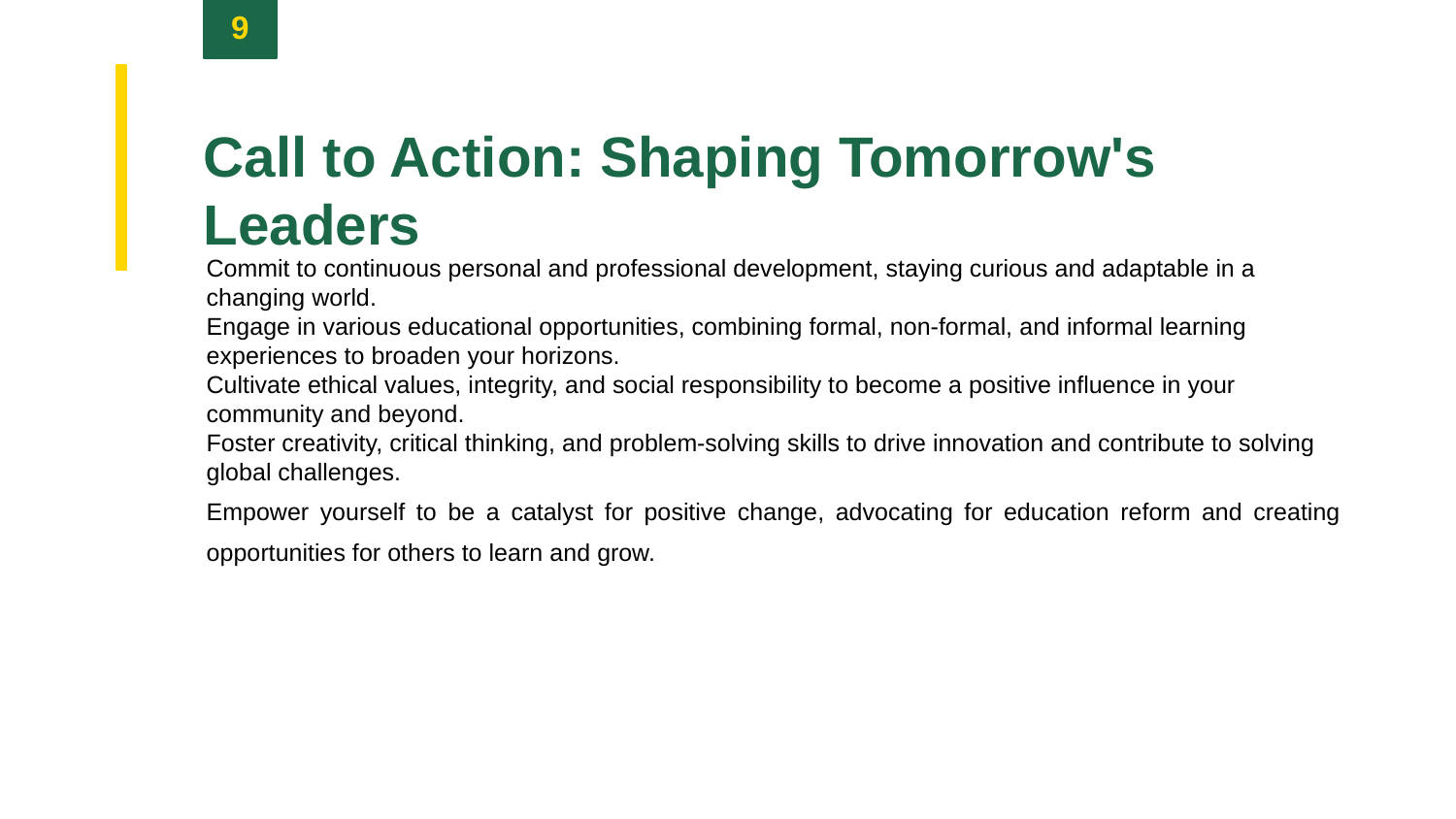

9

Call to Action: Shaping Tomorrow's Leaders
Commit to continuous personal and professional development, staying curious and adaptable in a changing world.
Engage in various educational opportunities, combining formal, non-formal, and informal learning experiences to broaden your horizons.
Cultivate ethical values, integrity, and social responsibility to become a positive influence in your community and beyond.
Foster creativity, critical thinking, and problem-solving skills to drive innovation and contribute to solving global challenges.
Empower yourself to be a catalyst for positive change, advocating for education reform and creating opportunities for others to learn and grow.